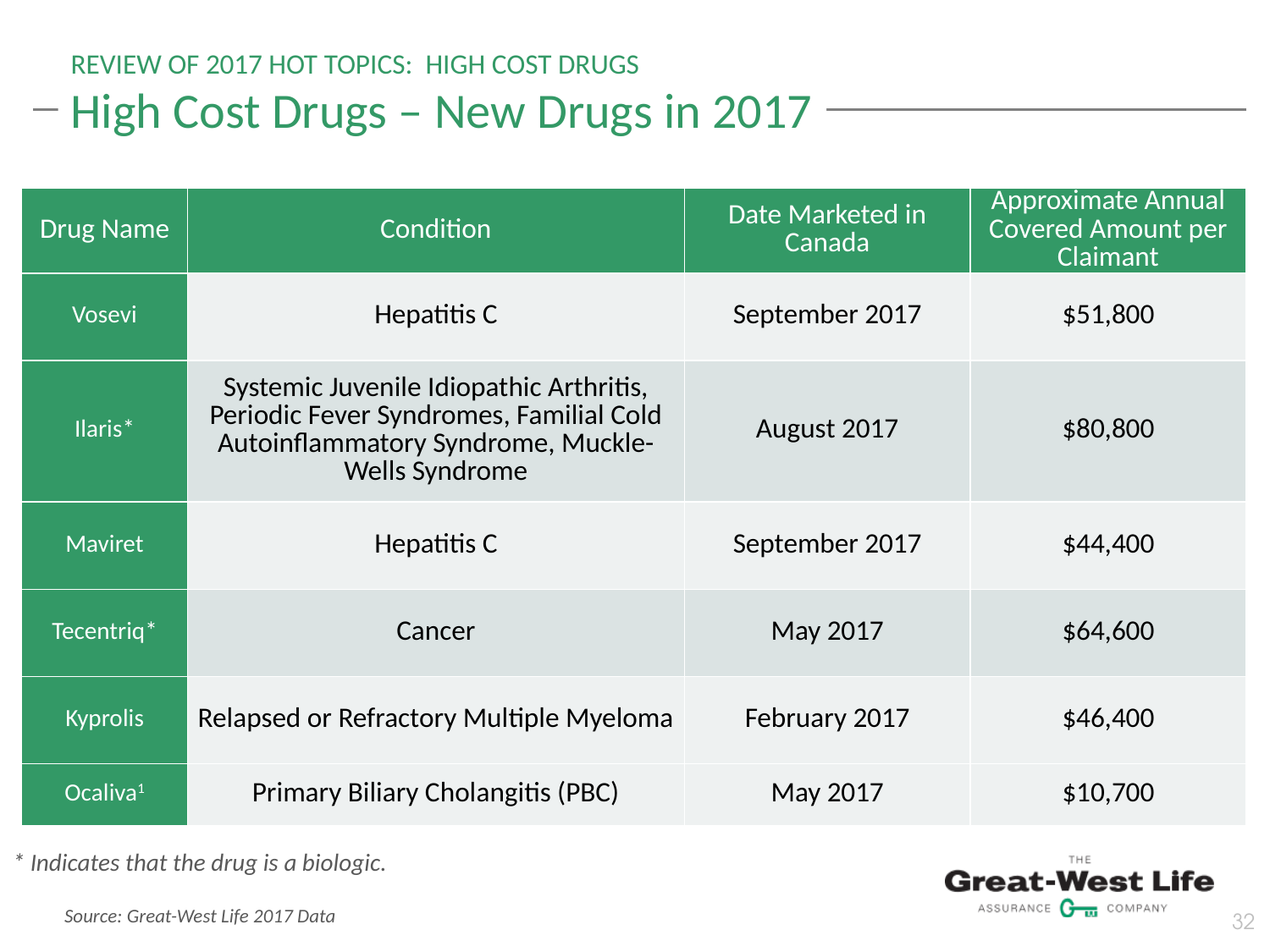

# REVIEW OF 2017 HOT TOPICS:  HIGH COST DRUGS High Cost Drugs – New Drugs in 2017
| Drug Name | Condition | Date Marketed in Canada | Approximate Annual Covered Amount per Claimant |
| --- | --- | --- | --- |
| Vosevi | Hepatitis C | September 2017 | $51,800 |
| Ilaris\* | Systemic Juvenile Idiopathic Arthritis, Periodic Fever Syndromes, Familial Cold Autoinflammatory Syndrome, Muckle-Wells Syndrome | August 2017 | $80,800 |
| Maviret | Hepatitis C | September 2017 | $44,400 |
| Tecentriq\* | Cancer | May 2017 | $64,600 |
| Kyprolis | Relapsed or Refractory Multiple Myeloma | February 2017 | $46,400 |
| Ocaliva1 | Primary Biliary Cholangitis (PBC) | May 2017 | $10,700 |
* Indicates that the drug is a biologic.
32
Source: Great-West Life 2017 Data